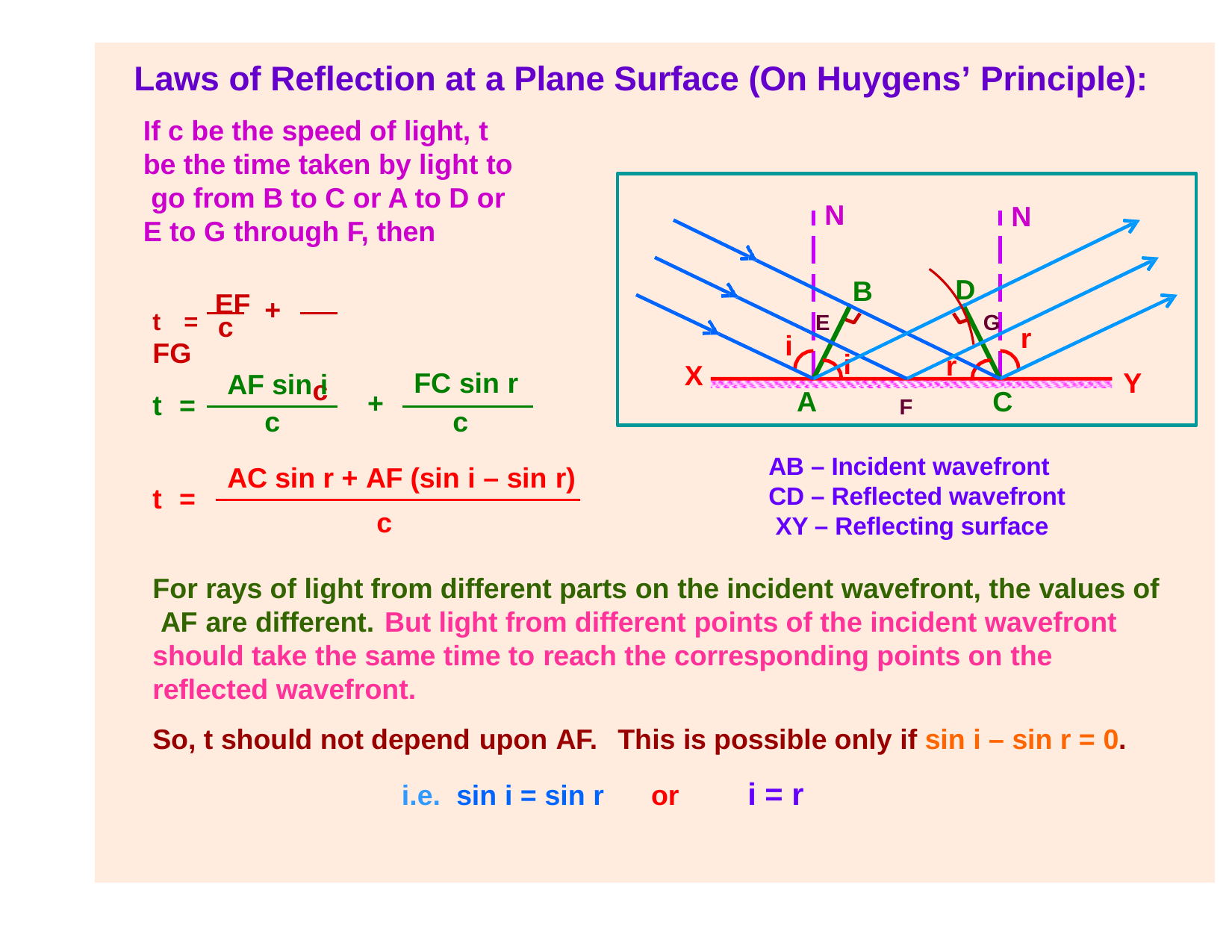

# Laws of Reflection at a Plane Surface (On Huygens’ Principle):
If c be the speed of light, t
be the time taken by light to  go from B to C or A to D or  E to G through F, then

N
N

t	= EF	FG
c

D
B

+

c
E
G

r

i
i
r

X

FC sin r
Y
AF sin i

A	C
+
t	=
F
c	c

AB – Incident wavefront  CD – Reflected wavefront  XY – Reflecting surface
AC sin r + AF (sin i – sin r)
t	=

c
For rays of light from different parts on the incident wavefront, the values of  AF are different.	But light from different points of the incident wavefront  should take the same time to reach the corresponding points on the  reflected wavefront.
So, t should not depend upon AF.	This is possible only if sin i – sin r = 0.
i = r
i.e.  sin i = sin r	or